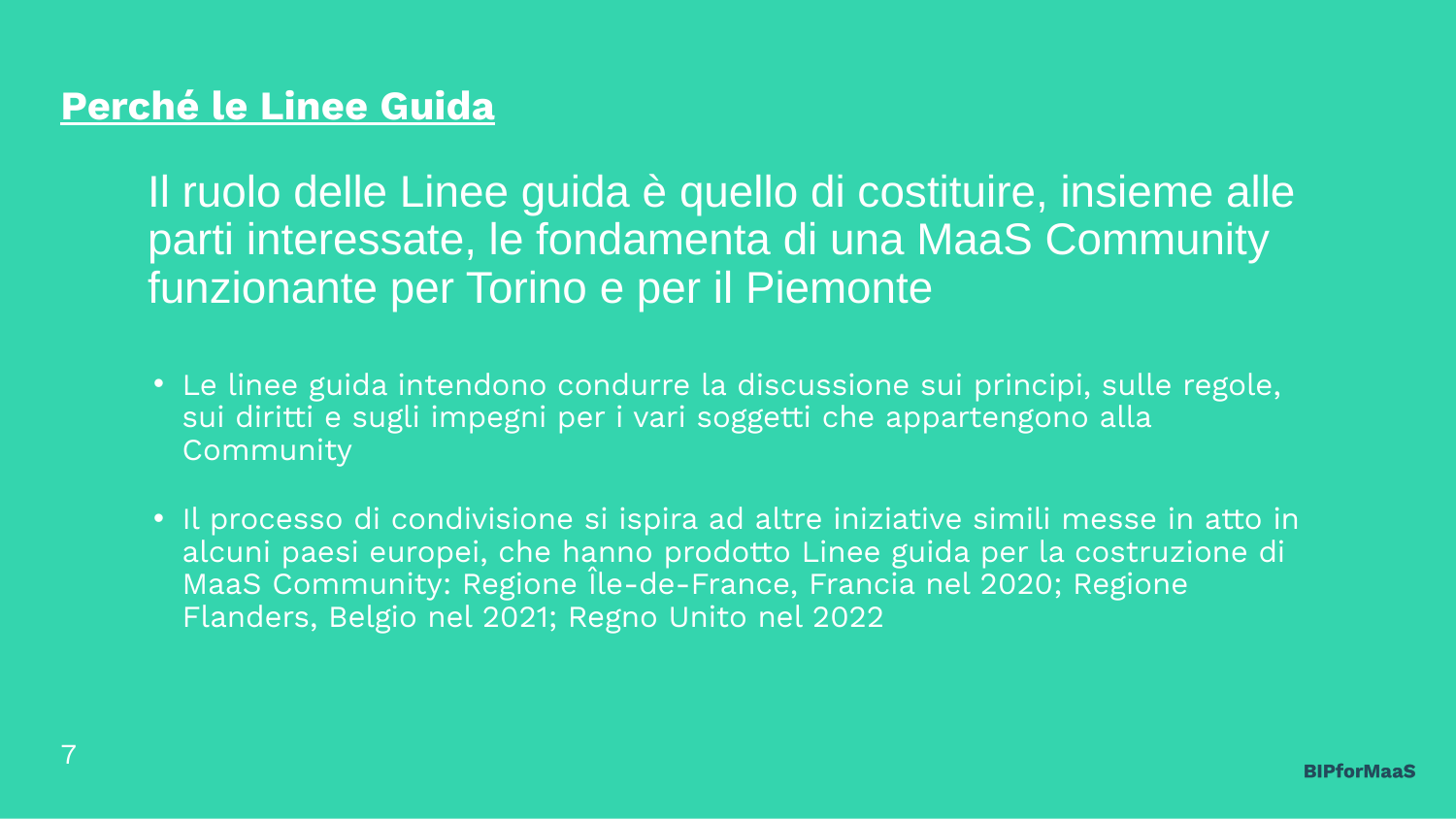

Perché le Linee Guida
# Il ruolo delle Linee guida è quello di costituire, insieme alle parti interessate, le fondamenta di una MaaS Community funzionante per Torino e per il Piemonte
Le linee guida intendono condurre la discussione sui principi, sulle regole, sui diritti e sugli impegni per i vari soggetti che appartengono alla Community
Il processo di condivisione si ispira ad altre iniziative simili messe in atto in alcuni paesi europei, che hanno prodotto Linee guida per la costruzione di MaaS Community: Regione Île-de-France, Francia nel 2020; Regione Flanders, Belgio nel 2021; Regno Unito nel 2022